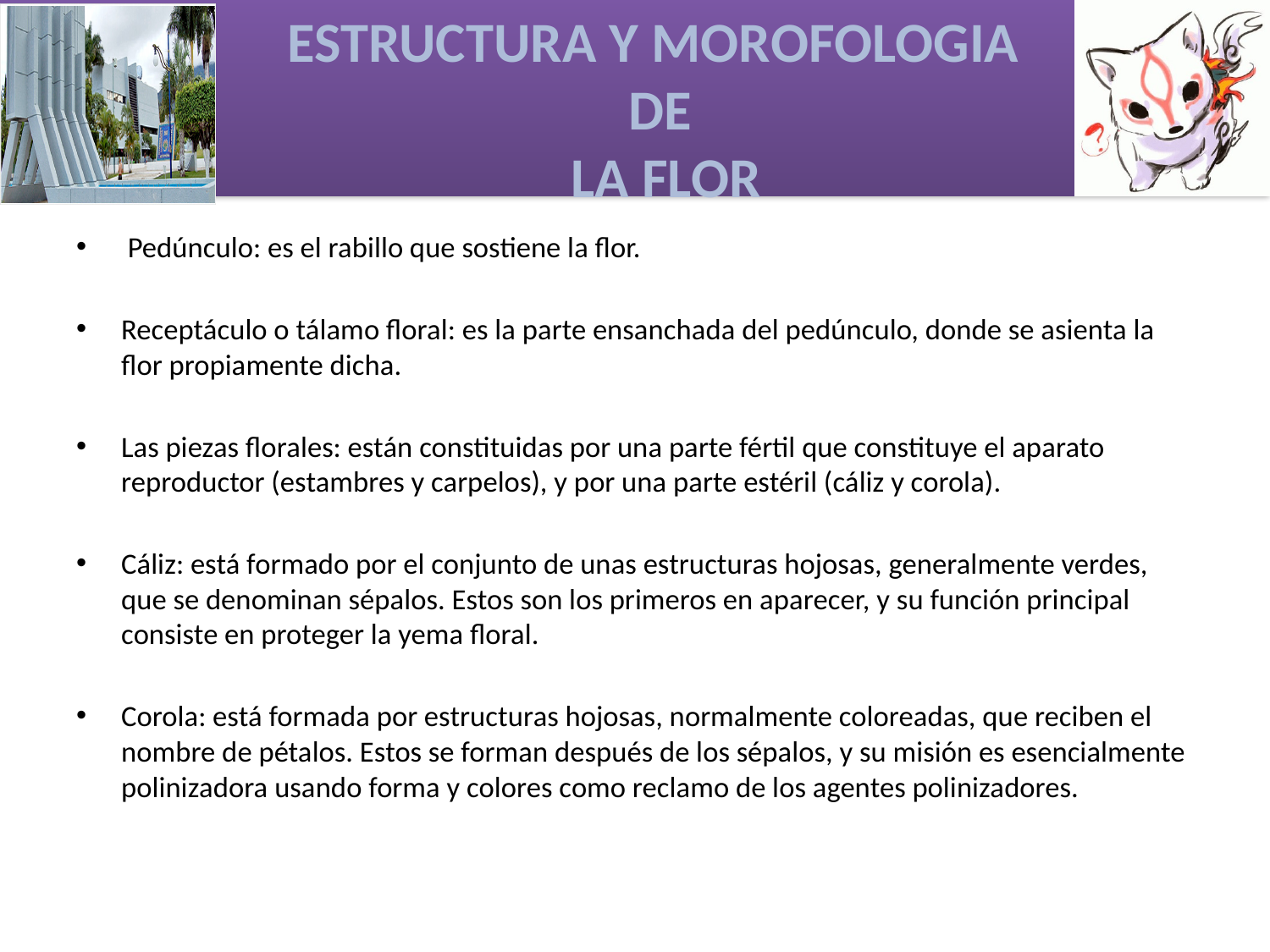

# ESTRUCTURA Y MOROFOLOGIA DE LA FLOR
 Pedúnculo: es el rabillo que sostiene la flor.

Receptáculo o tálamo floral: es la parte ensanchada del pedúnculo, donde se asienta la flor propiamente dicha.

Las piezas florales: están constituidas por una parte fértil que constituye el aparato reproductor (estambres y carpelos), y por una parte estéril (cáliz y corola).

Cáliz: está formado por el conjunto de unas estructuras hojosas, generalmente verdes, que se denominan sépalos. Estos son los primeros en aparecer, y su función principal consiste en proteger la yema floral.

Corola: está formada por estructuras hojosas, normalmente coloreadas, que reciben el nombre de pétalos. Estos se forman después de los sépalos, y su misión es esencialmente polinizadora usando forma y colores como reclamo de los agentes polinizadores.